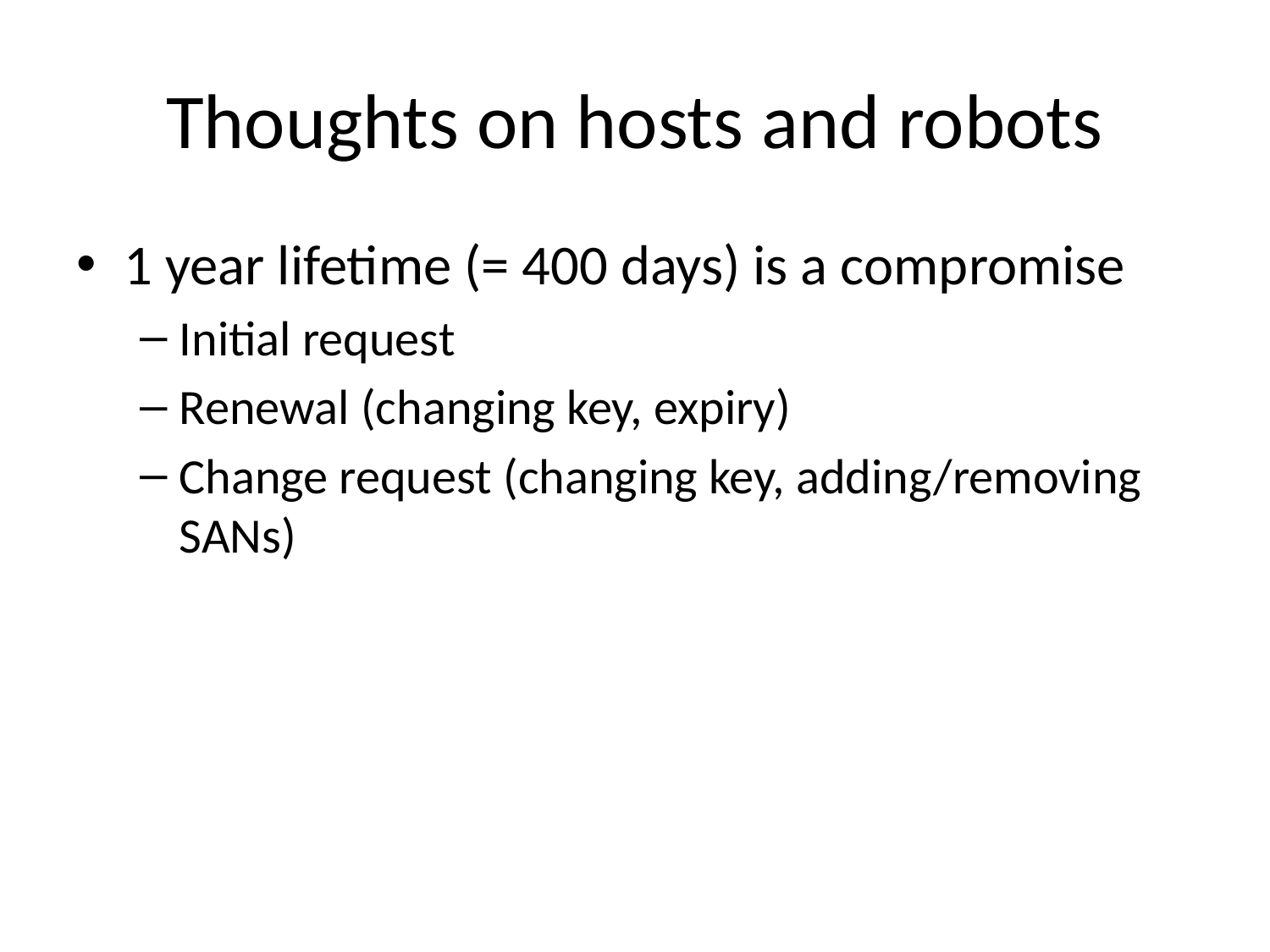

# Thoughts on hosts and robots
1 year lifetime (= 400 days) is a compromise
Initial request
Renewal (changing key, expiry)
Change request (changing key, adding/removing SANs)